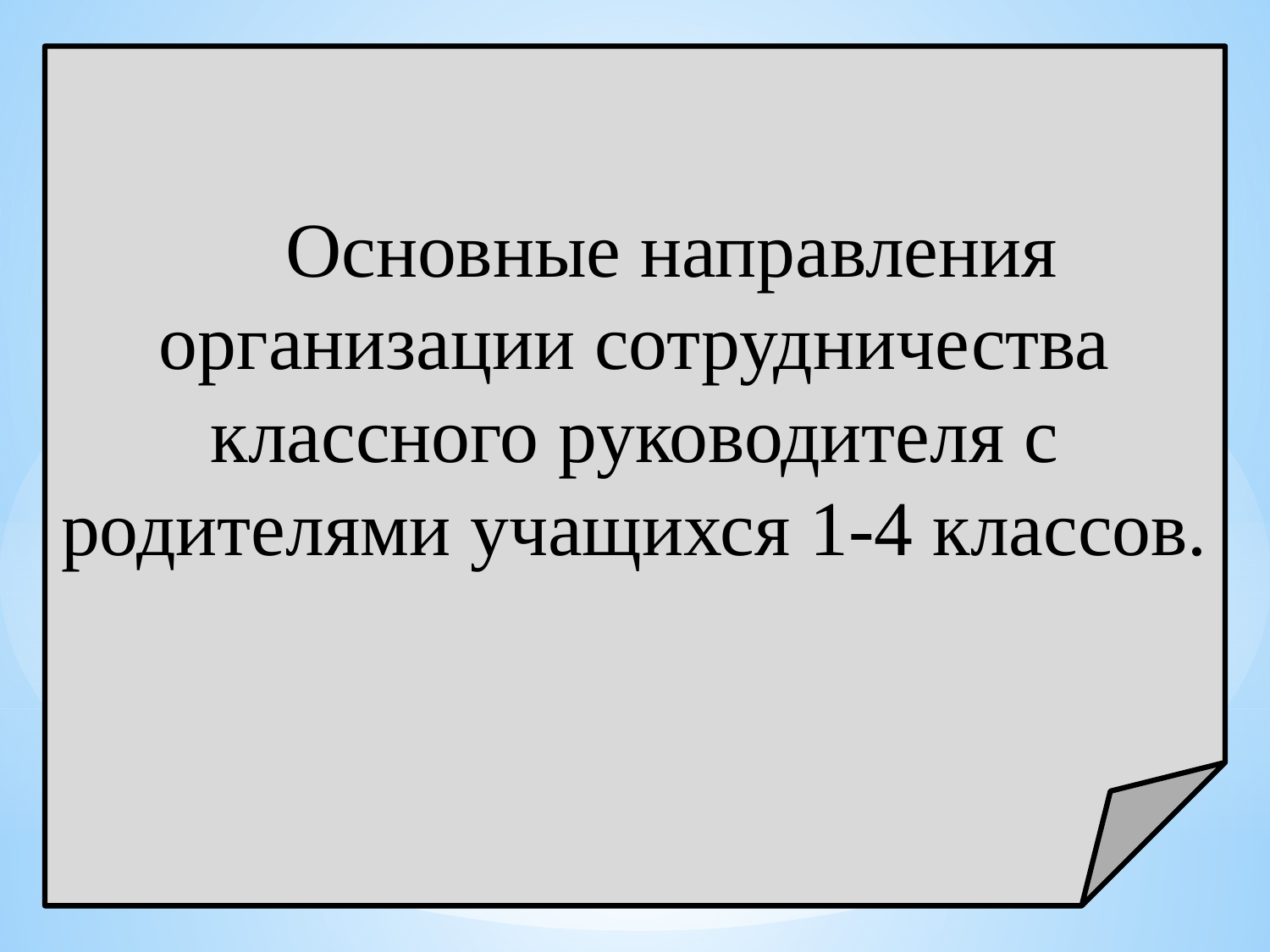

Основные направления организации сотрудничества классного руководителя с родителями учащихся 1-4 классов.